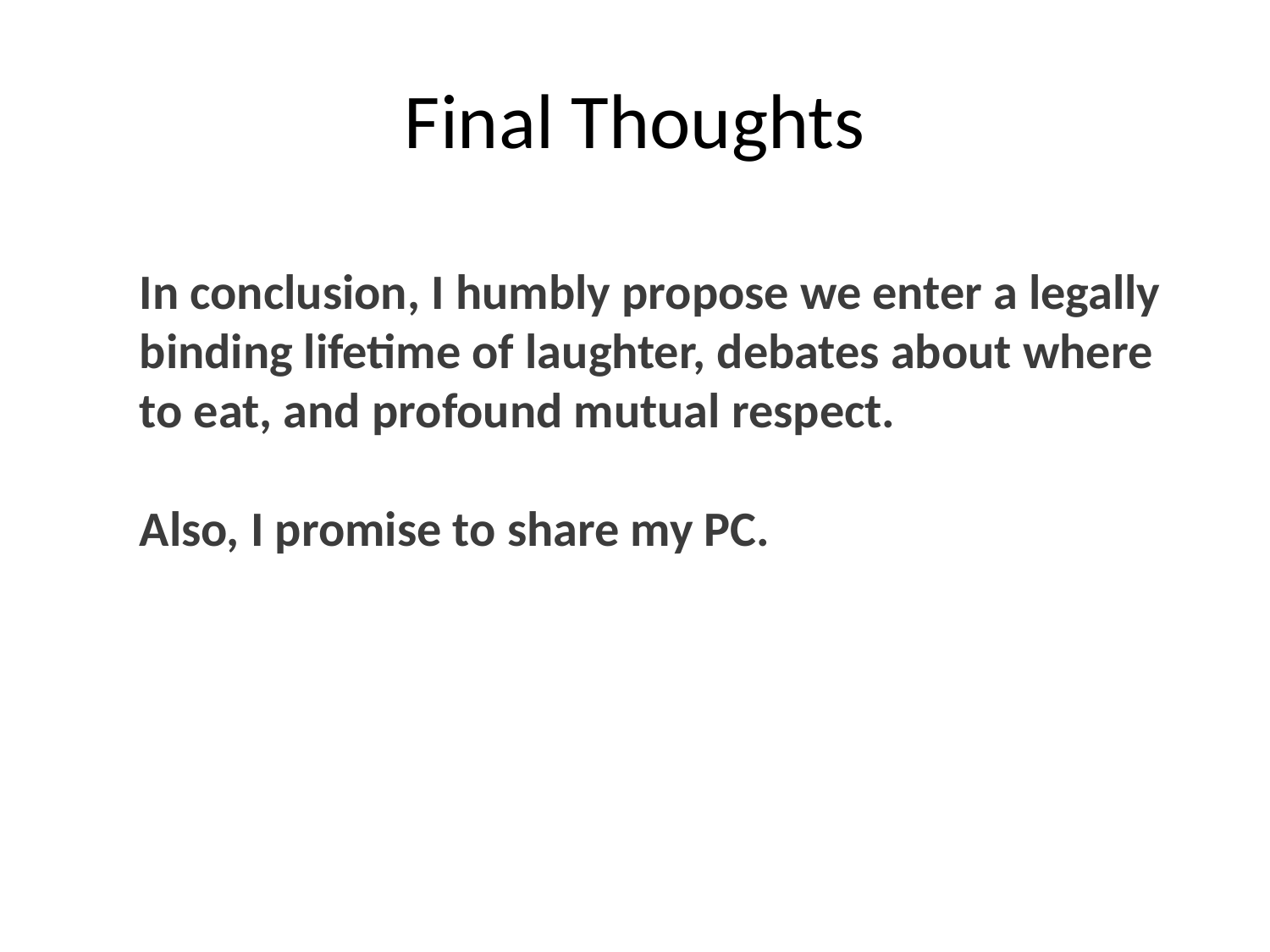

# Final Thoughts
In conclusion, I humbly propose we enter a legally binding lifetime of laughter, debates about where to eat, and profound mutual respect.
Also, I promise to share my PC.